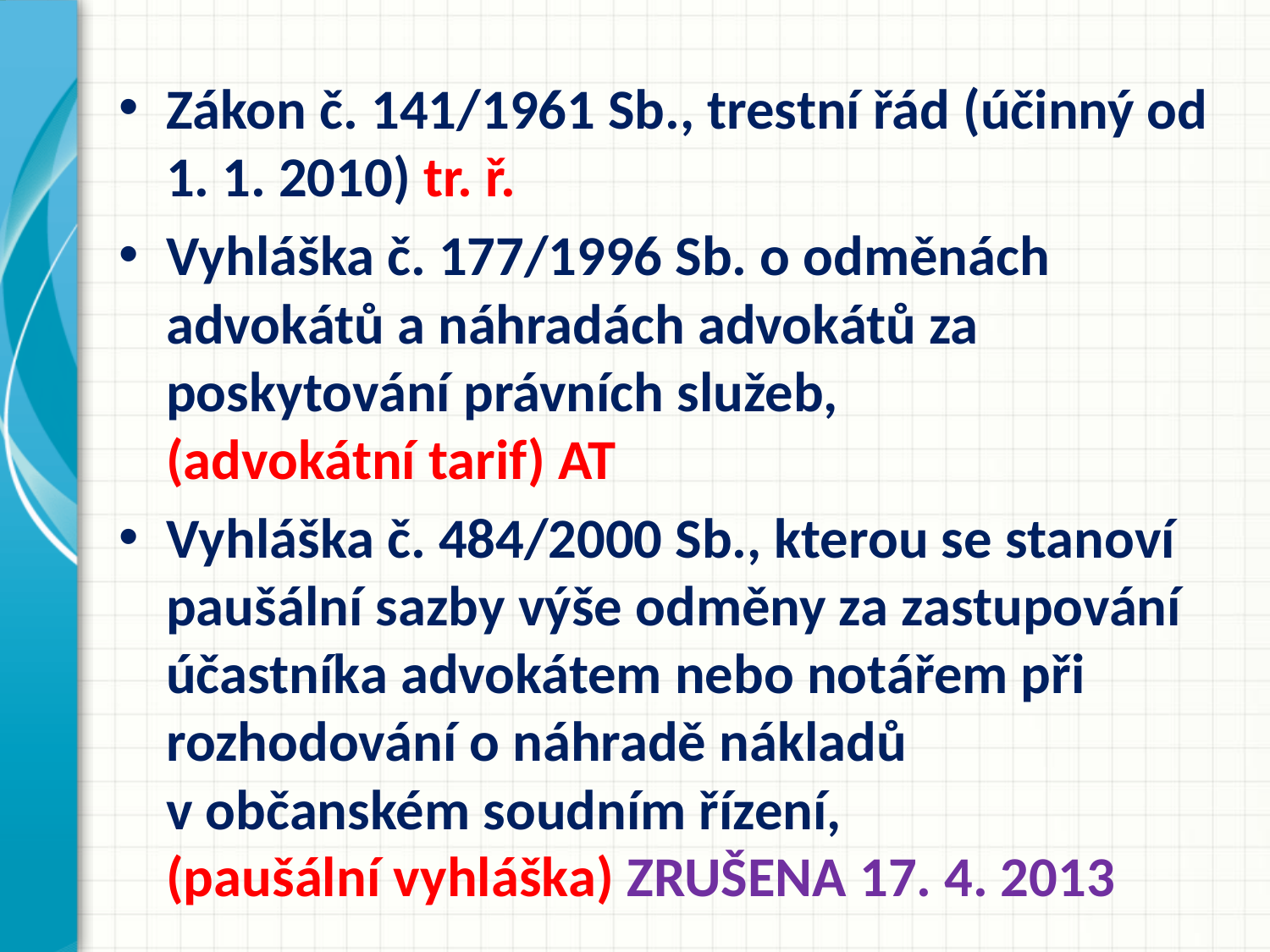

#
Zákon č. 141/1961 Sb., trestní řád (účinný od 1. 1. 2010) tr. ř.
Vyhláška č. 177/1996 Sb. o odměnách advokátů a náhradách advokátů za poskytování právních služeb,                  (advokátní tarif) AT
Vyhláška č. 484/2000 Sb., kterou se stanoví paušální sazby výše odměny za zastupování účastníka advokátem nebo notářem při rozhodování o náhradě nákladů v občanském soudním řízení,                        (paušální vyhláška) ZRUŠENA 17. 4. 2013